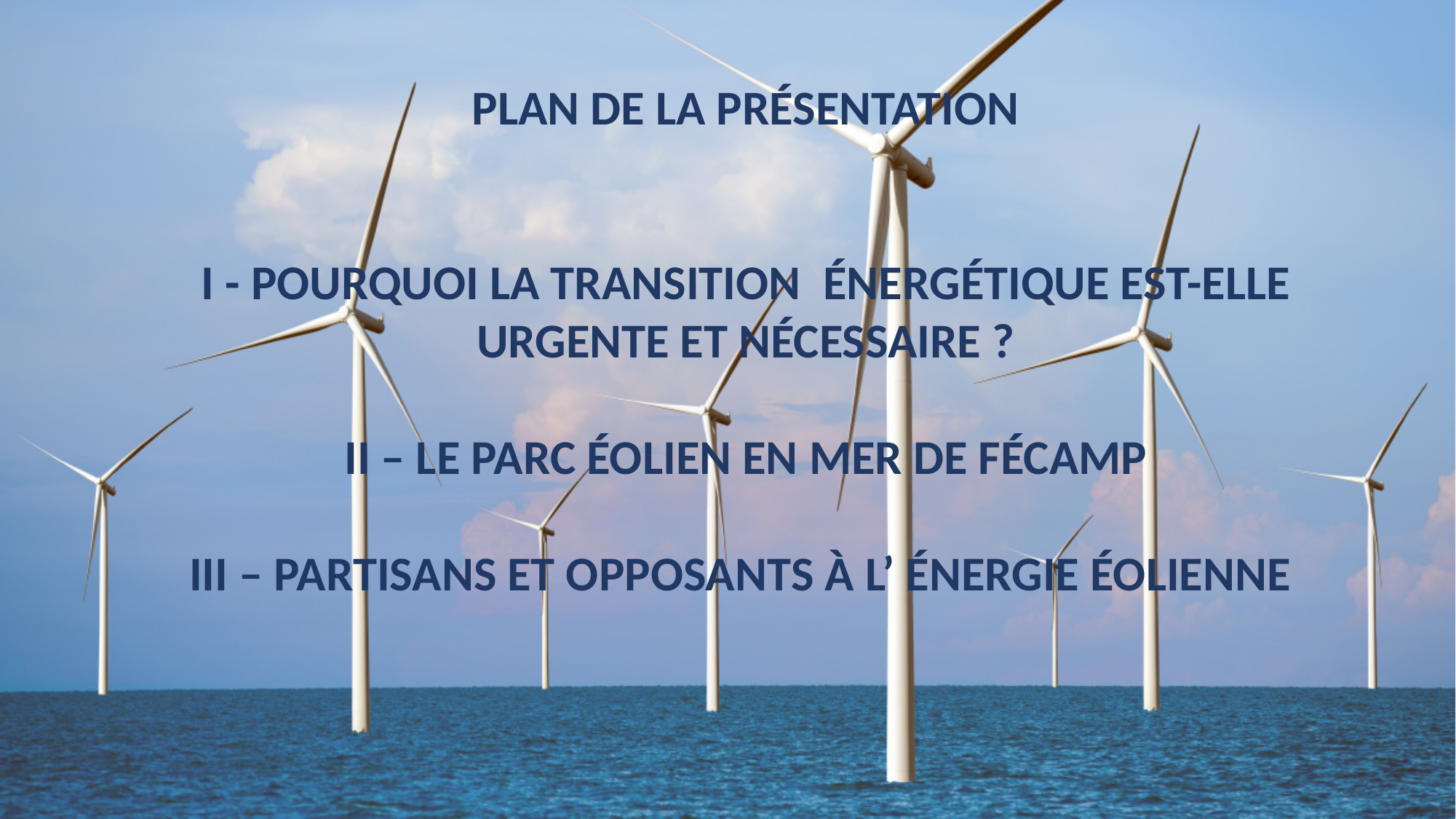

PLAN DE LA PRÉSENTATION

I - POURQUOI LA TRANSITION  ÉNERGÉTIQUE EST-ELLE URGENTE ET NÉCESSAIRE ?

II – LE PARC ÉOLIEN EN MER DE FÉCAMP

III – PARTISANS ET OPPOSANTS À L’ ÉNERGIE ÉOLIENNE